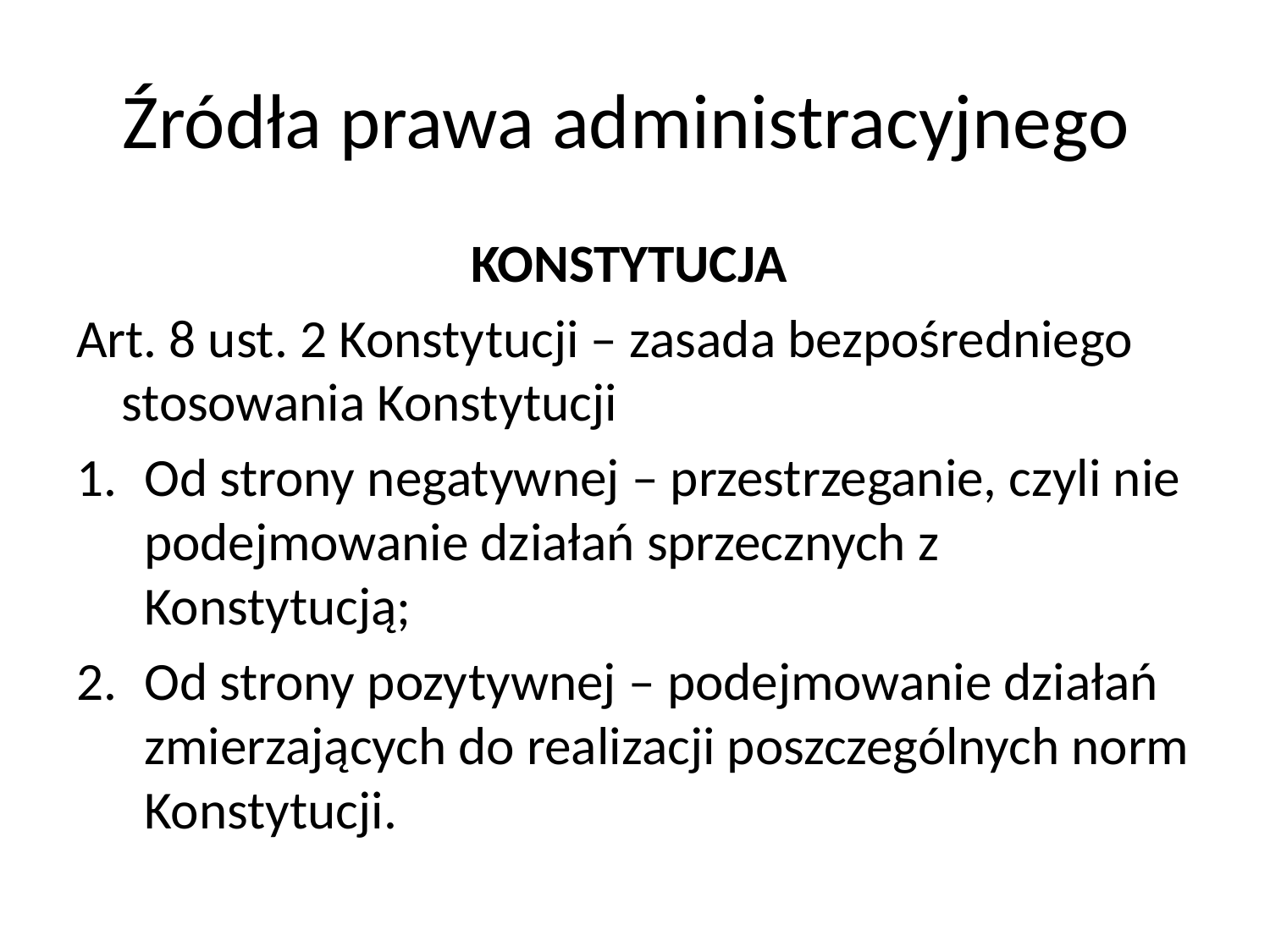

# Źródła prawa administracyjnego
KONSTYTUCJA
Art. 8 ust. 2 Konstytucji – zasada bezpośredniego stosowania Konstytucji
Od strony negatywnej – przestrzeganie, czyli nie podejmowanie działań sprzecznych z Konstytucją;
Od strony pozytywnej – podejmowanie działań zmierzających do realizacji poszczególnych norm Konstytucji.